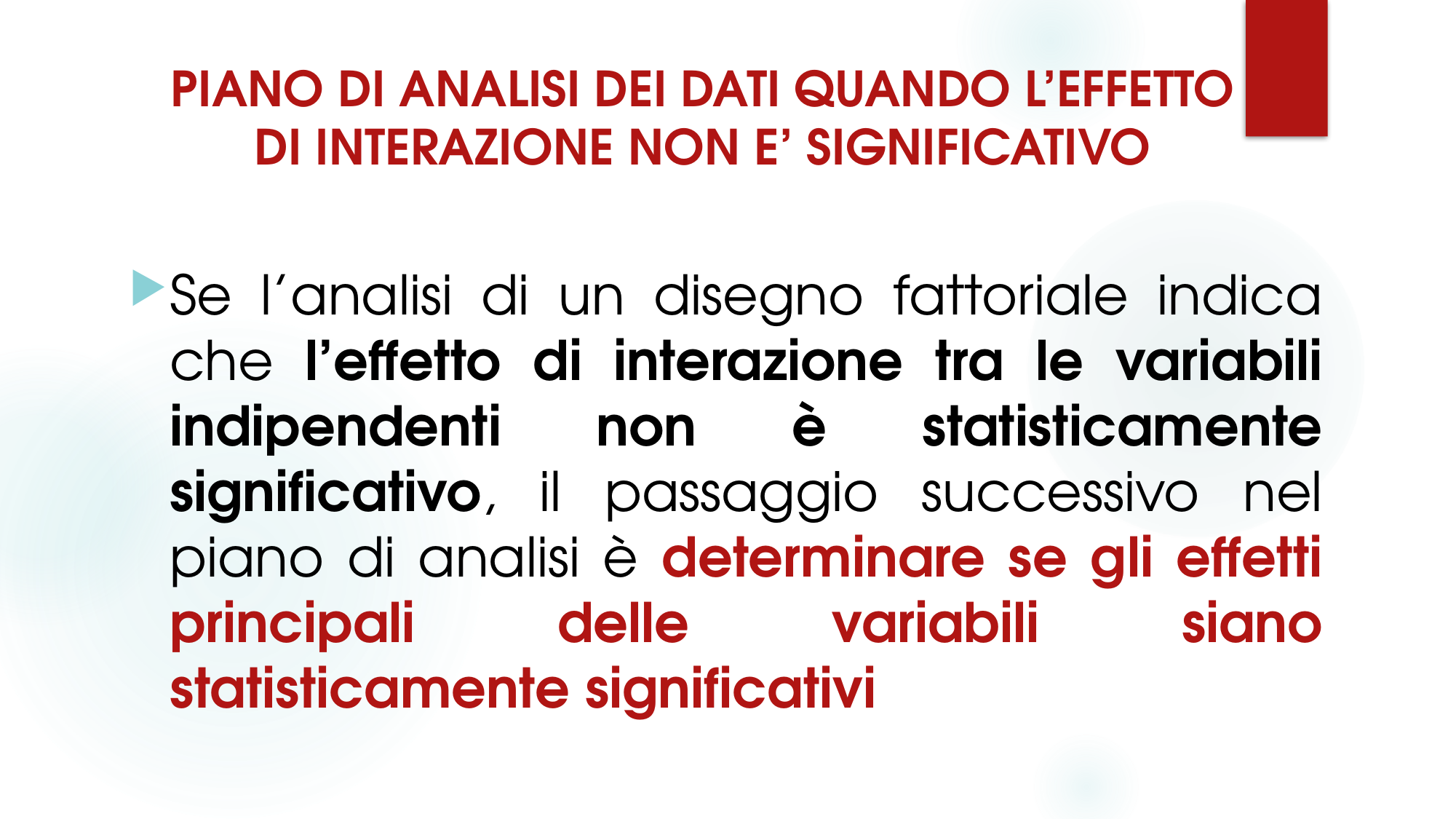

# PIANO DI ANALISI DEI DATI QUANDO L’EFFETTO DI INTERAZIONE NON E’ SIGNIFICATIVO
Se l’analisi di un disegno fattoriale indica che l’effetto di interazione tra le variabili indipendenti non è statisticamente significativo, il passaggio successivo nel piano di analisi è determinare se gli effetti principali delle variabili siano statisticamente significativi